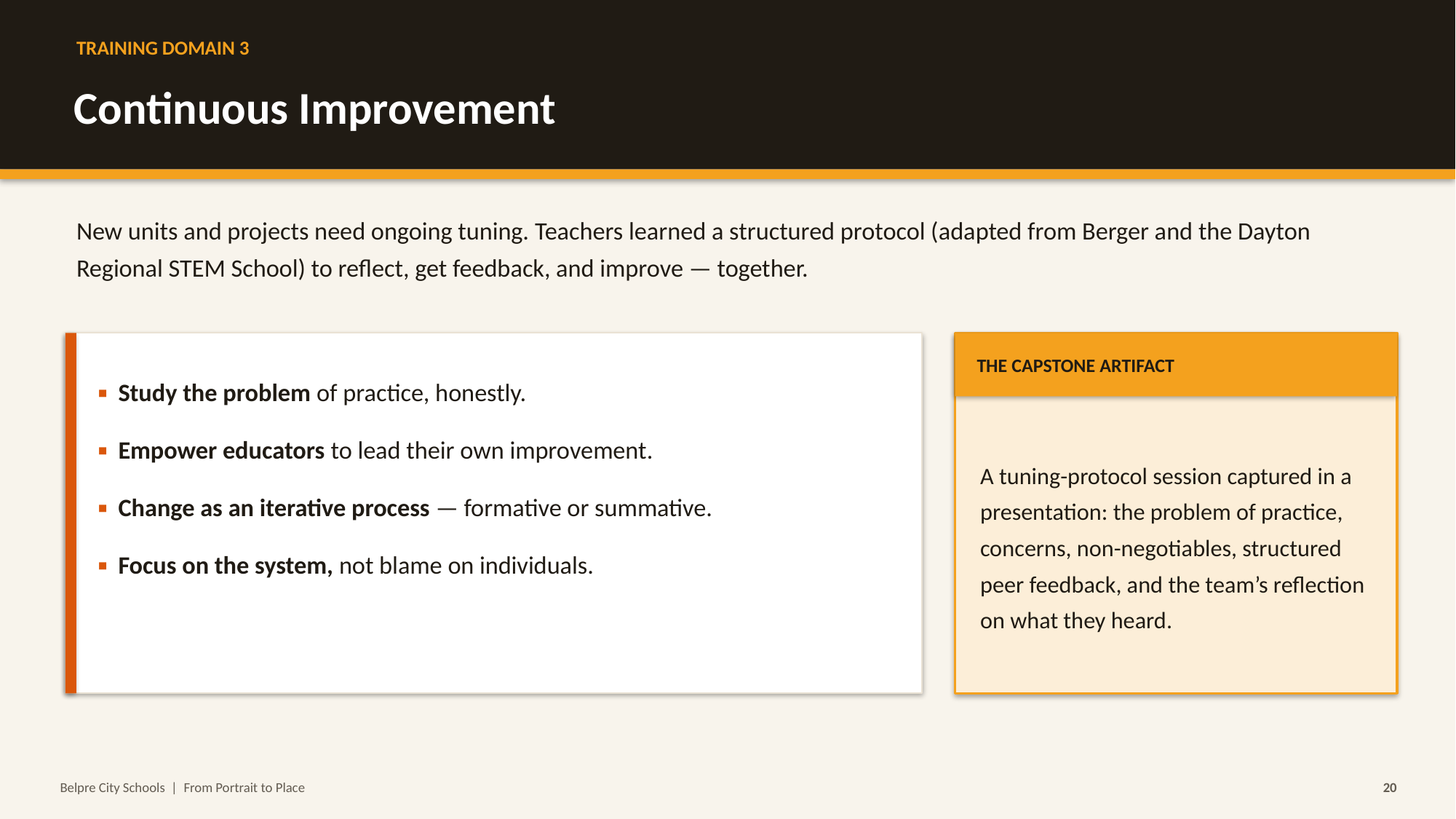

TRAINING DOMAIN 3
Continuous Improvement

New units and projects need ongoing tuning. Teachers learned a structured protocol (adapted from Berger and the Dayton Regional STEM School) to reflect, get feedback, and improve — together.

THE CAPSTONE ARTIFACT
▪  Study the problem of practice, honestly.
▪  Empower educators to lead their own improvement.
▪  Change as an iterative process — formative or summative.
▪  Focus on the system, not blame on individuals.
A tuning-protocol session captured in a presentation: the problem of practice, concerns, non-negotiables, structured peer feedback, and the team’s reflection on what they heard.
Belpre City Schools  |  From Portrait to Place
20